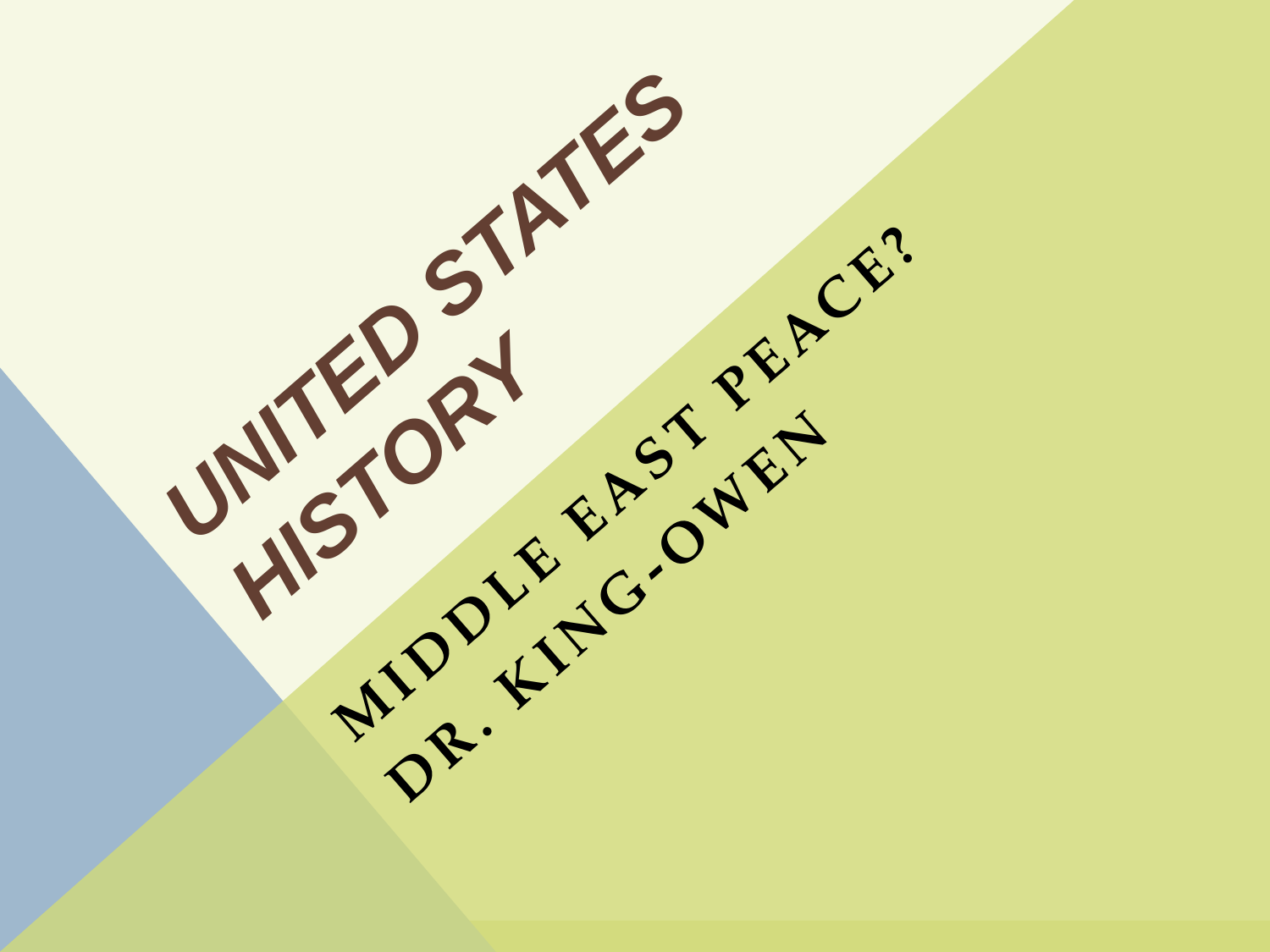

# United states history
Middle east peace?
Dr. King-Owen